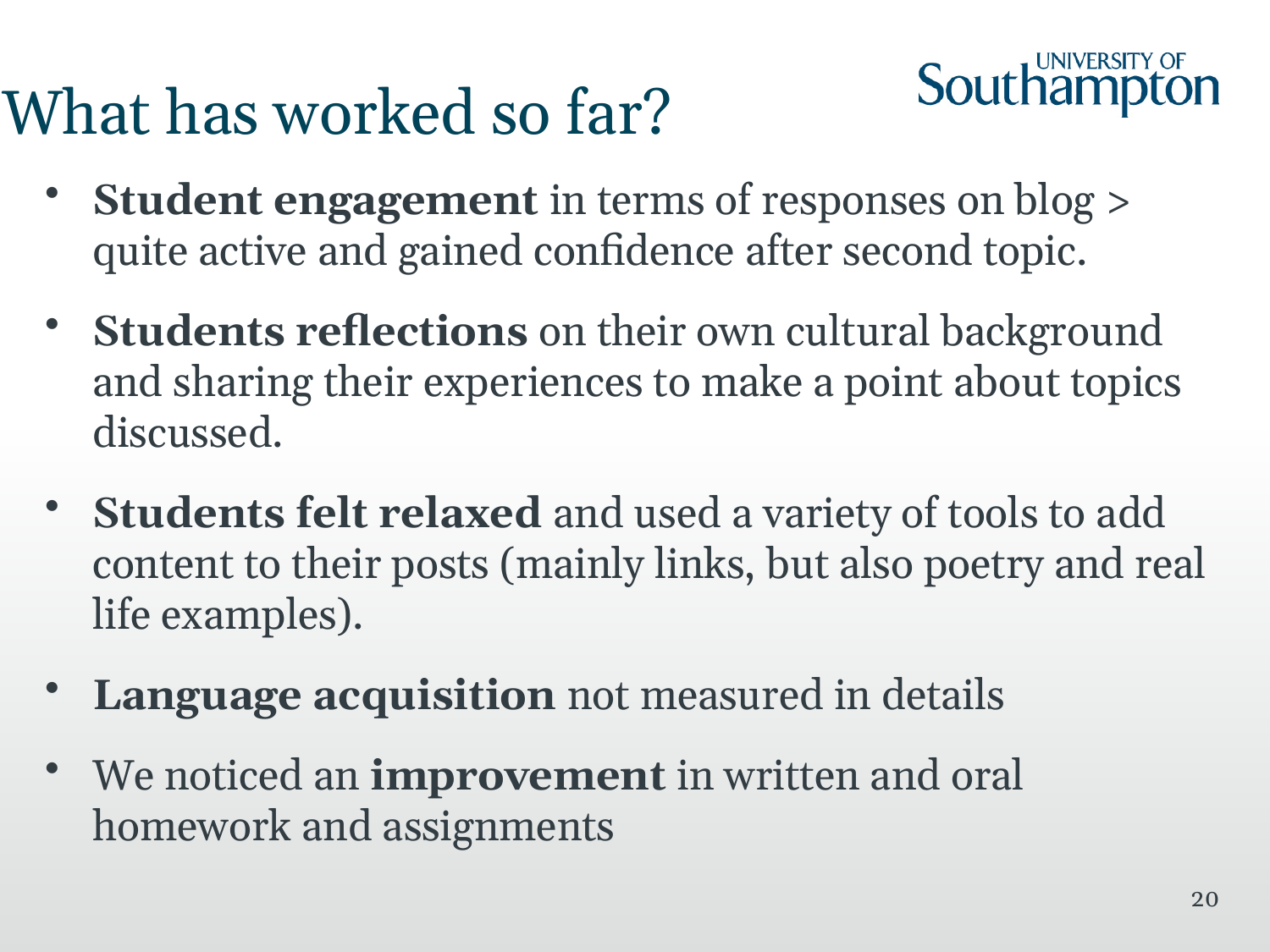

# What has worked so far?
Student engagement in terms of responses on blog > quite active and gained confidence after second topic.
Students reflections on their own cultural background and sharing their experiences to make a point about topics discussed.
Students felt relaxed and used a variety of tools to add content to their posts (mainly links, but also poetry and real life examples).
Language acquisition not measured in details
We noticed an improvement in written and oral homework and assignments

 20